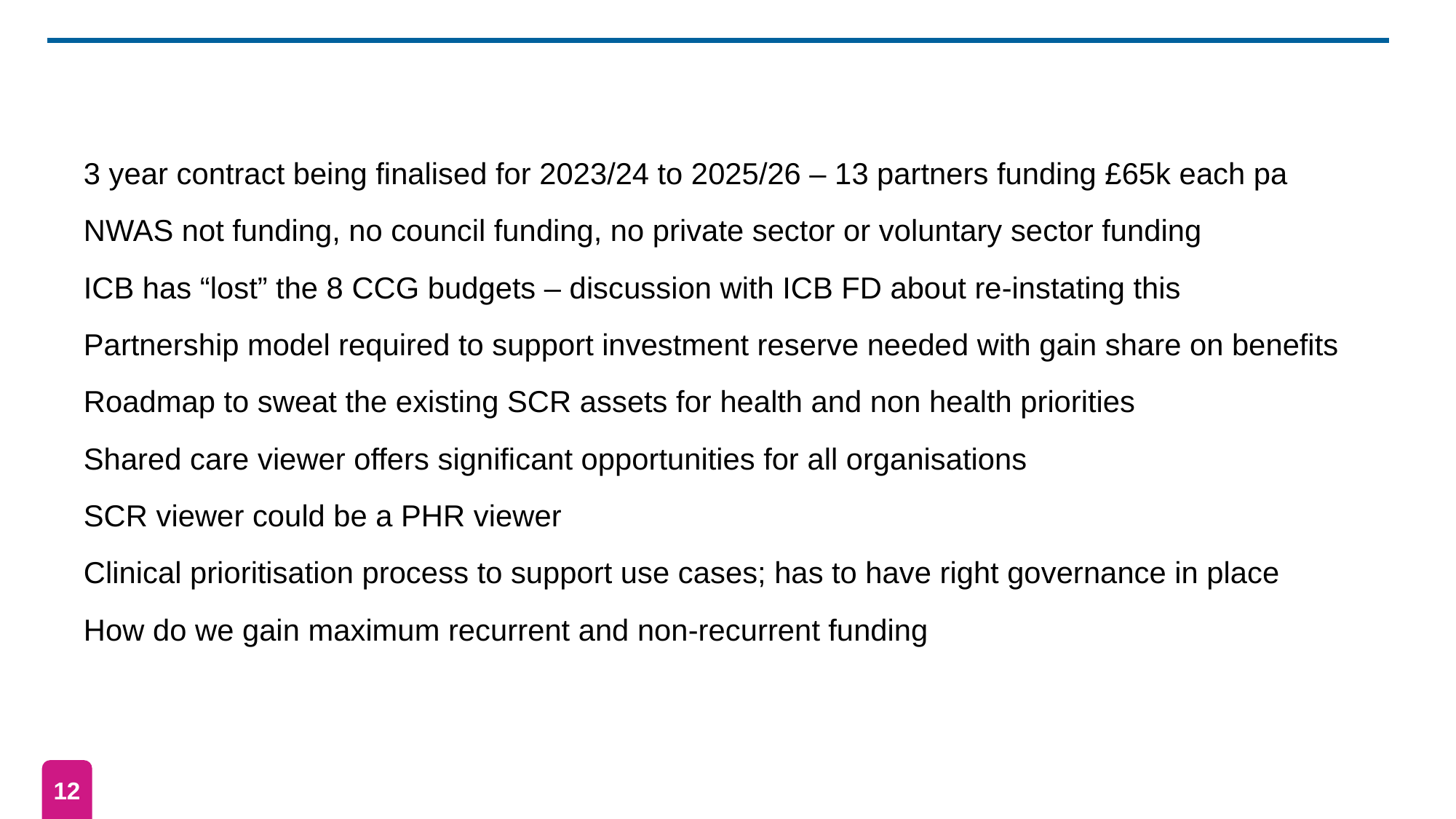

# Finance and Contracts as at March 2023
3 year contract being finalised for 2023/24 to 2025/26 – 13 partners funding £65k each pa
NWAS not funding, no council funding, no private sector or voluntary sector funding
ICB has “lost” the 8 CCG budgets – discussion with ICB FD about re-instating this
Partnership model required to support investment reserve needed with gain share on benefits
Roadmap to sweat the existing SCR assets for health and non health priorities
Shared care viewer offers significant opportunities for all organisations
SCR viewer could be a PHR viewer
Clinical prioritisation process to support use cases; has to have right governance in place
How do we gain maximum recurrent and non-recurrent funding

12